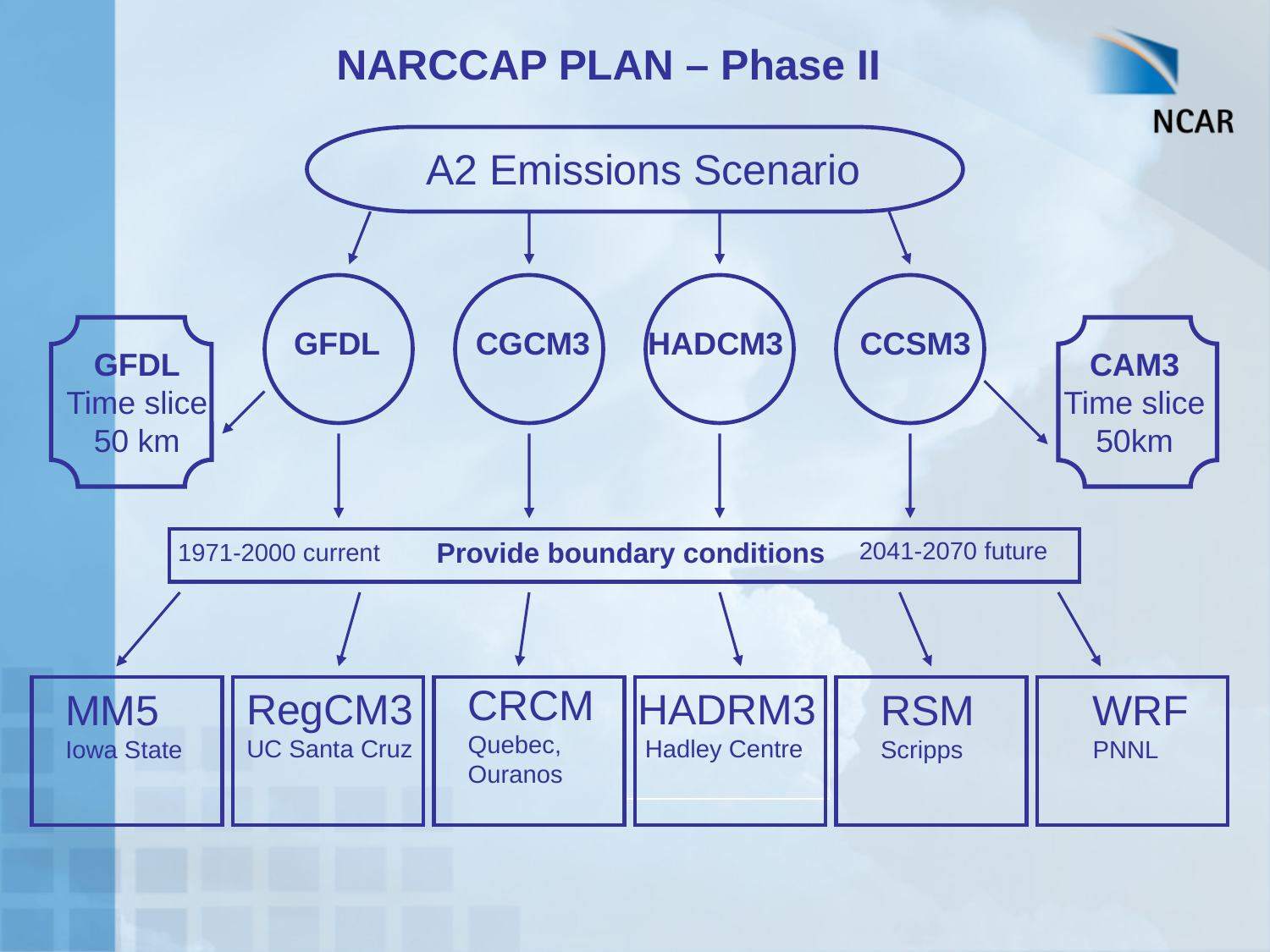

NARCCAP PLAN – Phase II

A2 Emissions Scenario

GFDL
CGCM3
HADCM3

CCSM3

CAM3
Time slice
50km
GFDL
Time slice
50 km

Provide boundary conditions
2041-2070 future
1971-2000 current

CRCM
Quebec,
Ouranos
RegCM3
UC Santa Cruz
HADRM3
 Hadley Centre

MM5
Iowa State

RSM
Scripps

WRF
PNNL